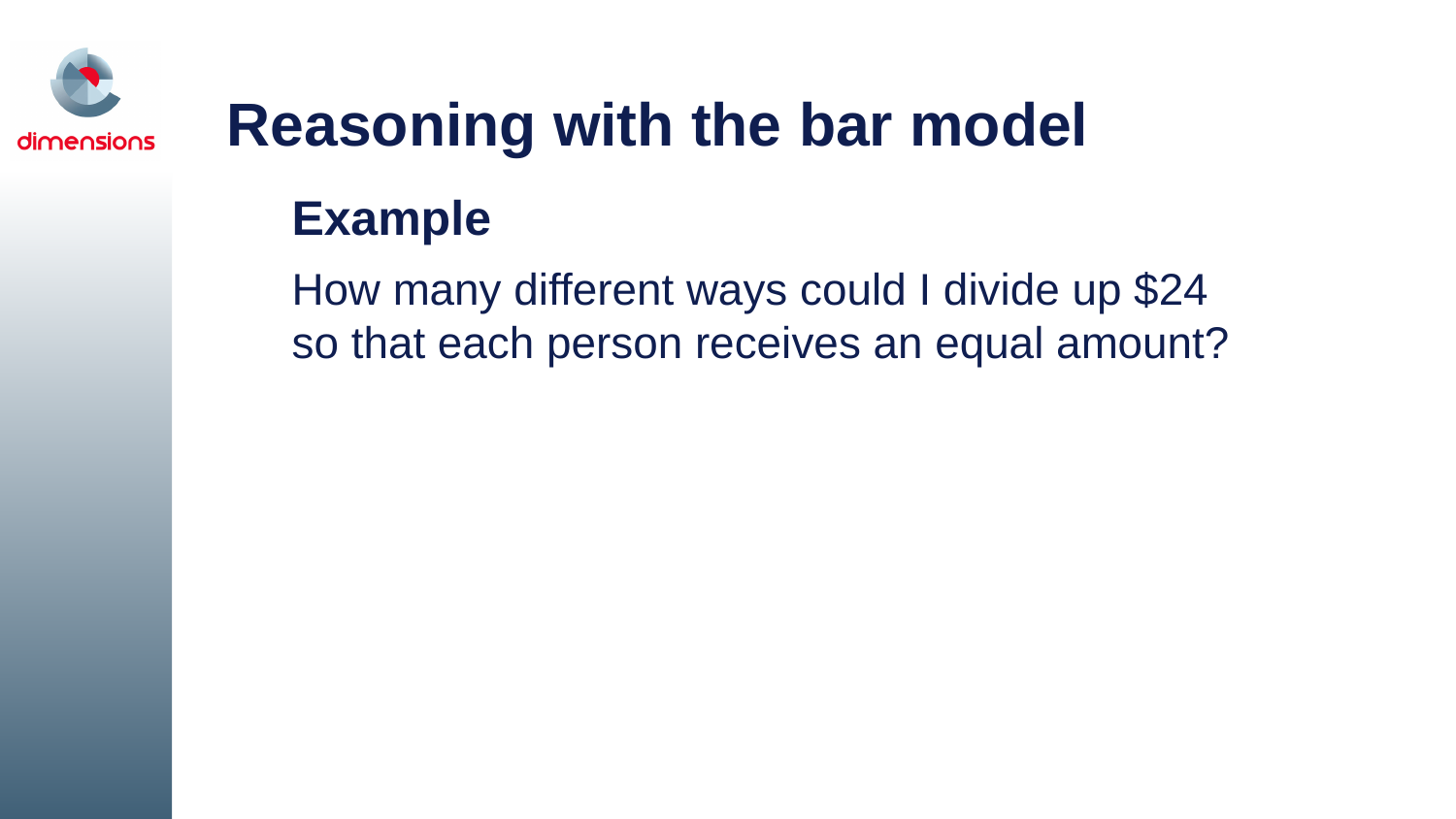

# Reasoning with the bar model
Example
How many different ways could I divide up $24
so that each person receives an equal amount?